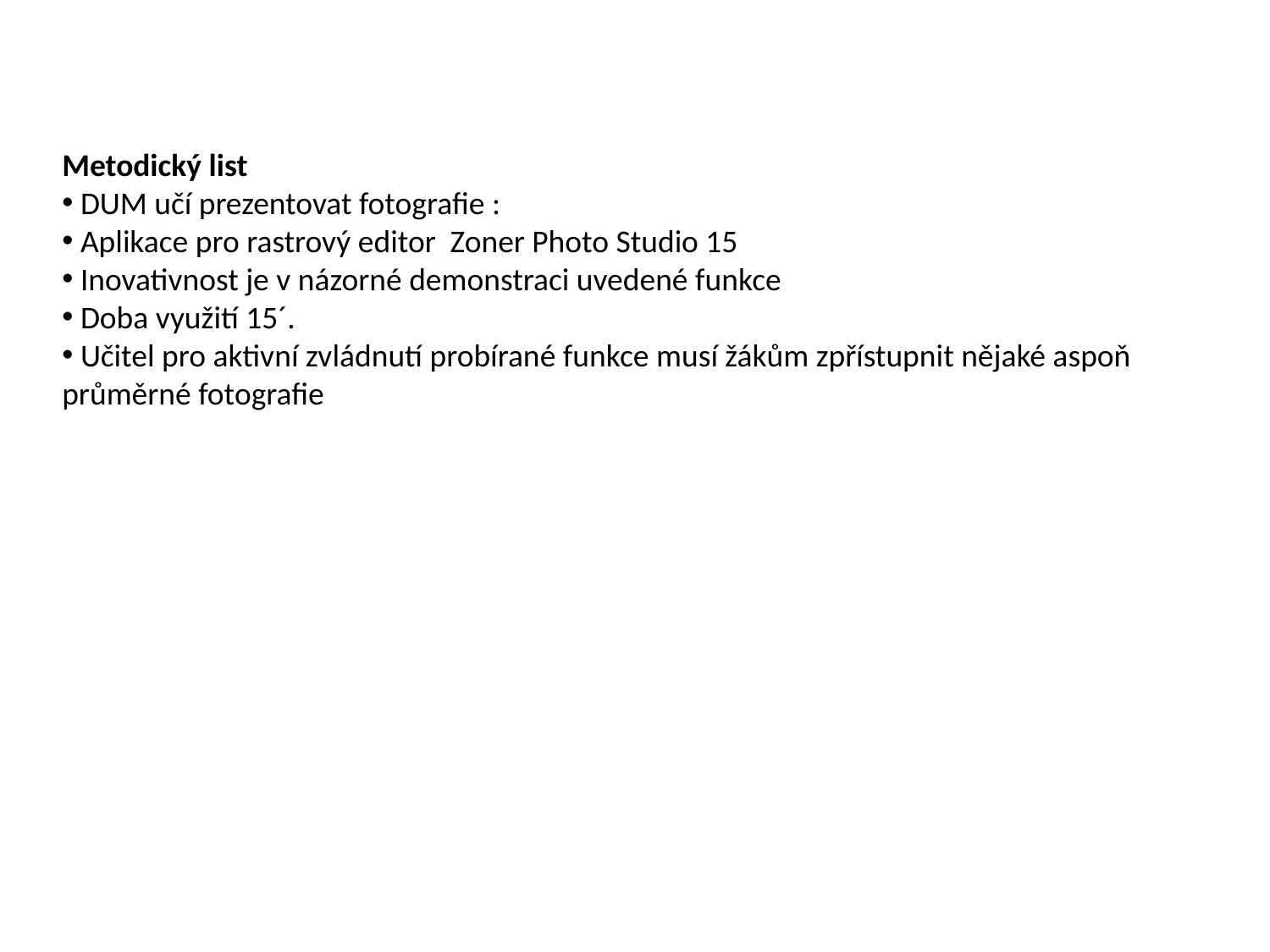

Metodický list
 DUM učí prezentovat fotografie :
 Aplikace pro rastrový editor  Zoner Photo Studio 15
 Inovativnost je v názorné demonstraci uvedené funkce
 Doba využití 15´.
 Učitel pro aktivní zvládnutí probírané funkce musí žákům zpřístupnit nějaké aspoň průměrné fotografie